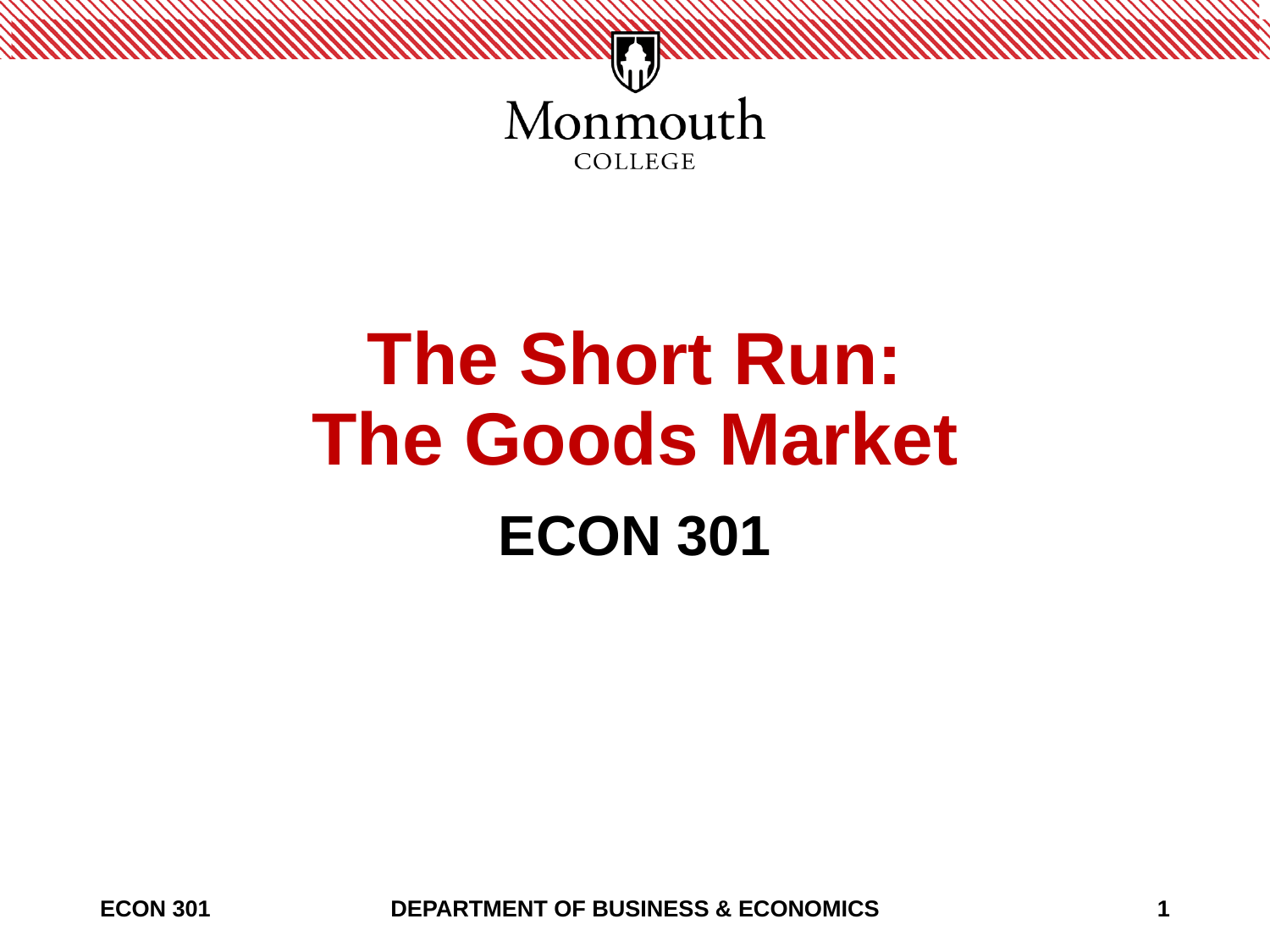

# The Short Run: The Goods Market
ECON 301
ECON 301
DEPARTMENT OF BUSINESS & ECONOMICS
1